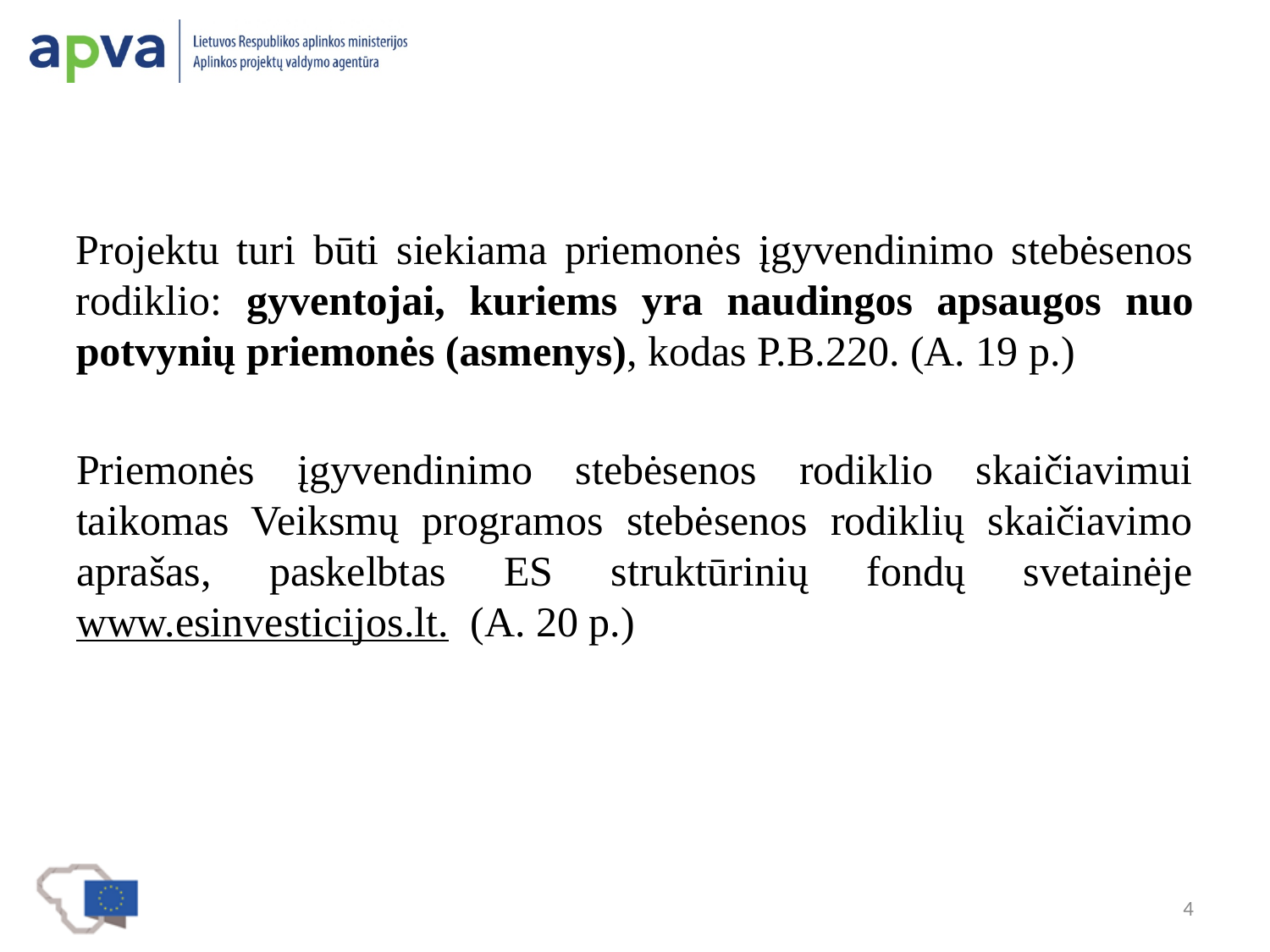

#
Projektu turi būti siekiama priemonės įgyvendinimo stebėsenos rodiklio: gyventojai, kuriems yra naudingos apsaugos nuo potvynių priemonės (asmenys), kodas P.B.220. (A. 19 p.)
Priemonės įgyvendinimo stebėsenos rodiklio skaičiavimui taikomas Veiksmų programos stebėsenos rodiklių skaičiavimo aprašas, paskelbtas ES struktūrinių fondų svetainėje www.esinvesticijos.lt.  (A. 20 p.)

4